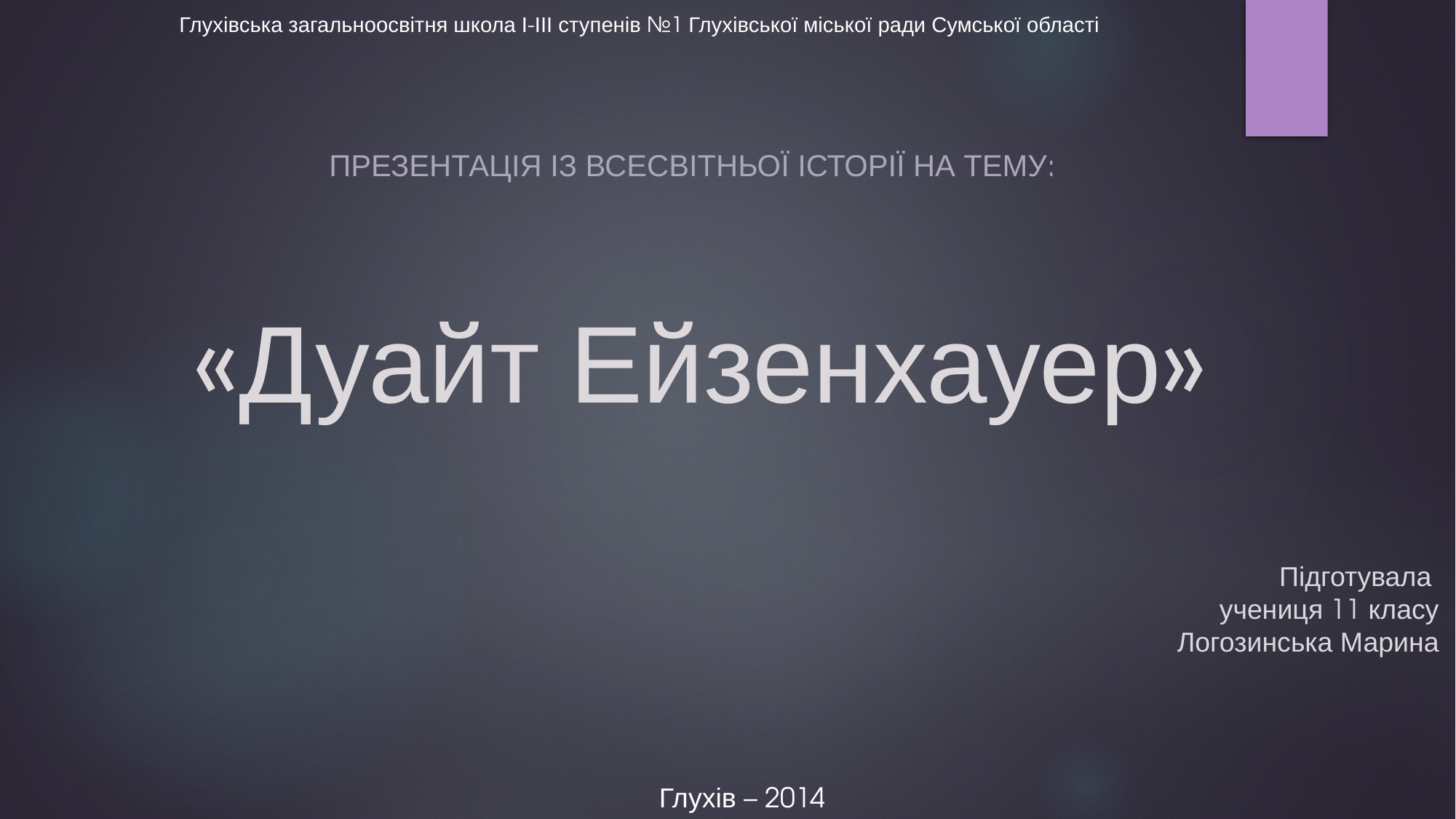

Глухівська загальноосвітня школа І-ІІІ ступенів №1 Глухівської міської ради Сумської області
Презентація із всесвітньої історії на тему:
# «Дуайт Ейзенхауер»
Підготувала
учениця 11 класу
Логозинська Марина
Глухів – 2014